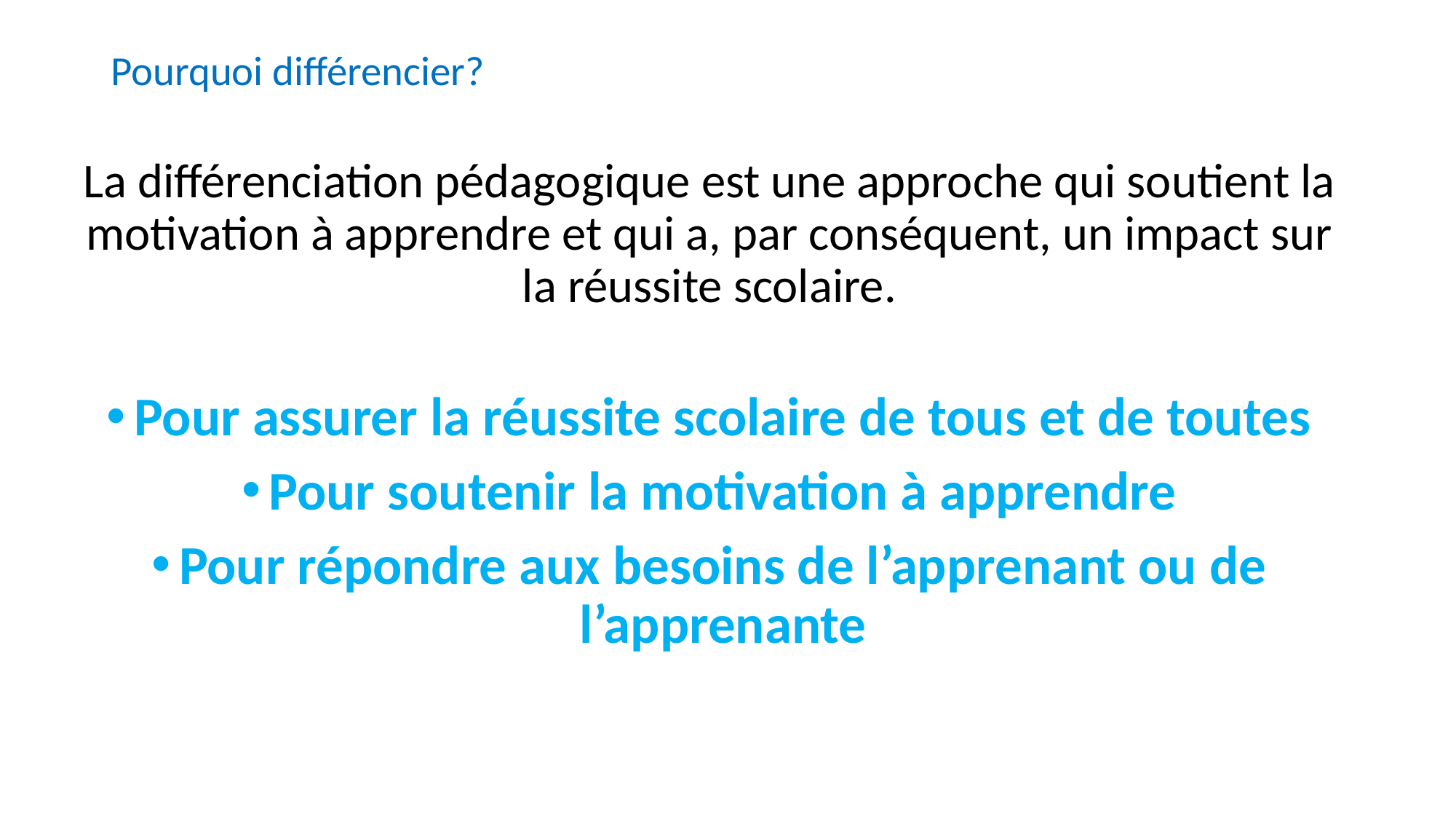

# Pourquoi différencier?
La différenciation pédagogique est une approche qui soutient la motivation à apprendre et qui a, par conséquent, un impact sur la réussite scolaire.

Pour assurer la réussite scolaire de tous et de toutes
Pour soutenir la motivation à apprendre
Pour répondre aux besoins de l’apprenant ou de l’apprenante